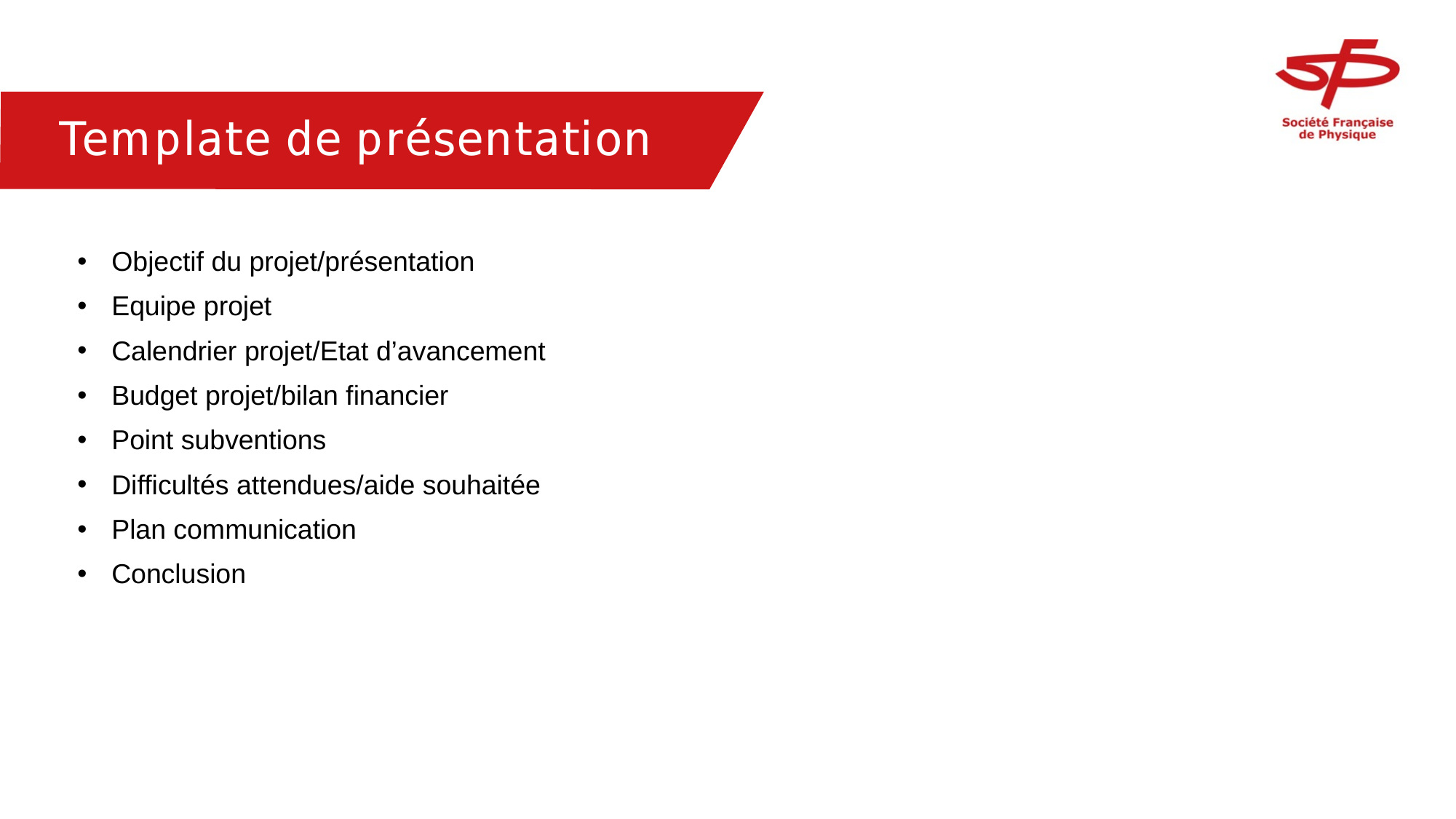

# Template de présentation
Objectif du projet/présentation
Equipe projet
Calendrier projet/Etat d’avancement
Budget projet/bilan financier
Point subventions
Difficultés attendues/aide souhaitée
Plan communication
Conclusion